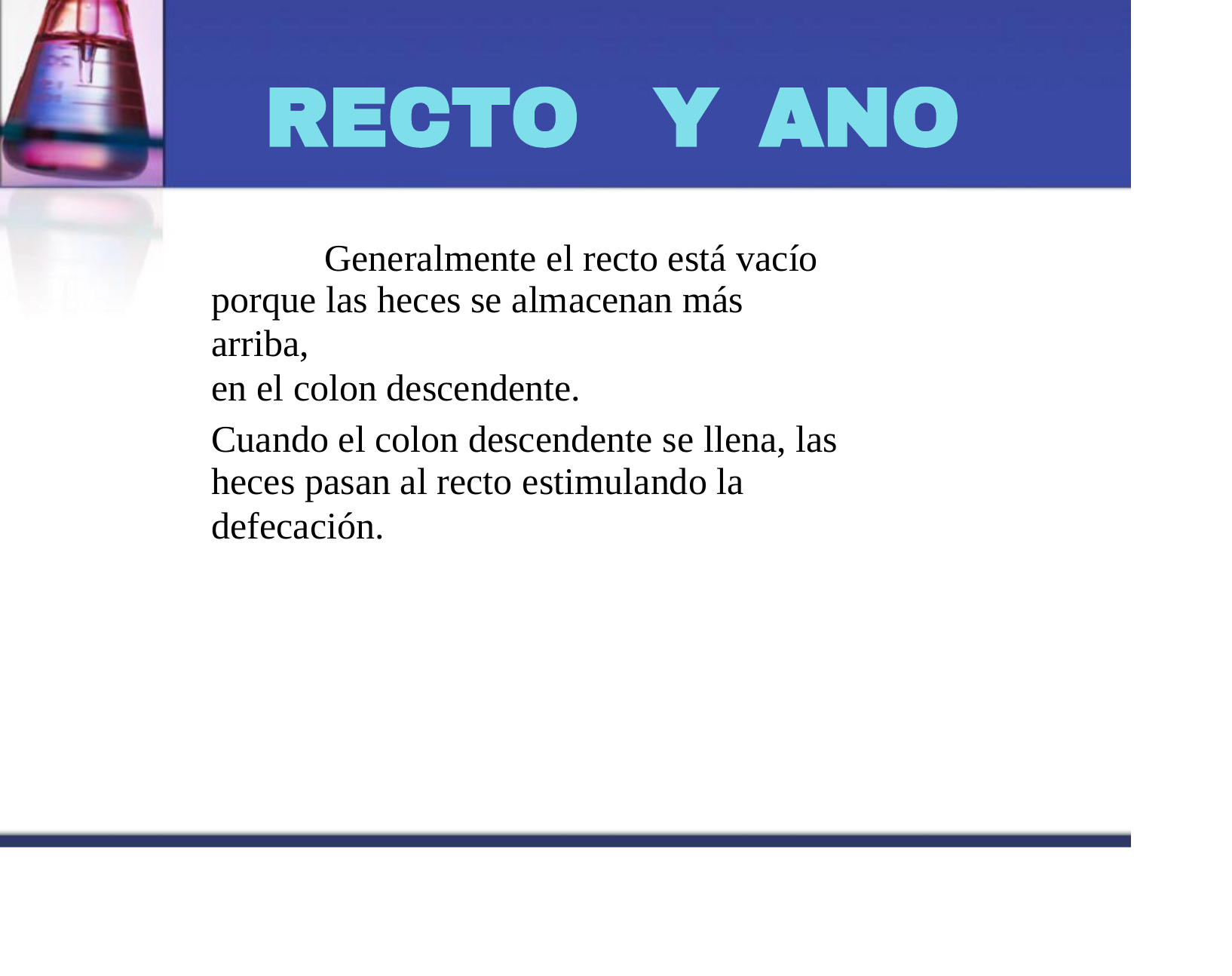

RECTO
Y
ANO
Generalmente el recto está vacío
porque las heces se almacenan más arriba,
en el colon descendente.
Cuando el colon descendente se llena, las
heces pasan al recto estimulando la
defecación.